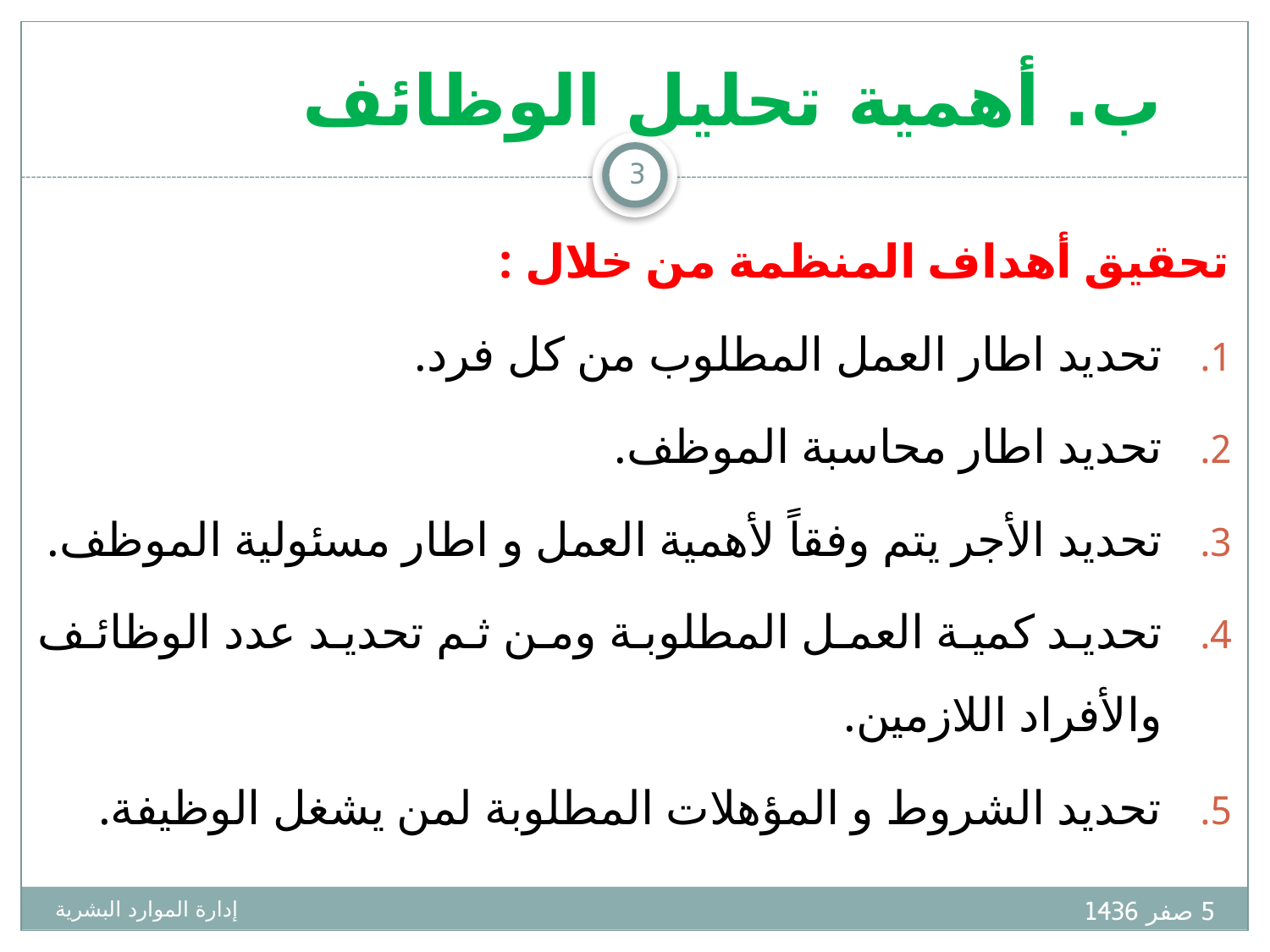

# ب. أهمية تحليل الوظائف
3
تحقيق أهداف المنظمة من خلال :
تحديد اطار العمل المطلوب من كل فرد.
تحديد اطار محاسبة الموظف.
تحديد الأجر يتم وفقاً لأهمية العمل و اطار مسئولية الموظف.
تحديد كمية العمل المطلوبة ومن ثم تحديد عدد الوظائف والأفراد اللازمين.
تحديد الشروط و المؤهلات المطلوبة لمن يشغل الوظيفة.

5 صفر 1436
إدارة الموارد البشرية